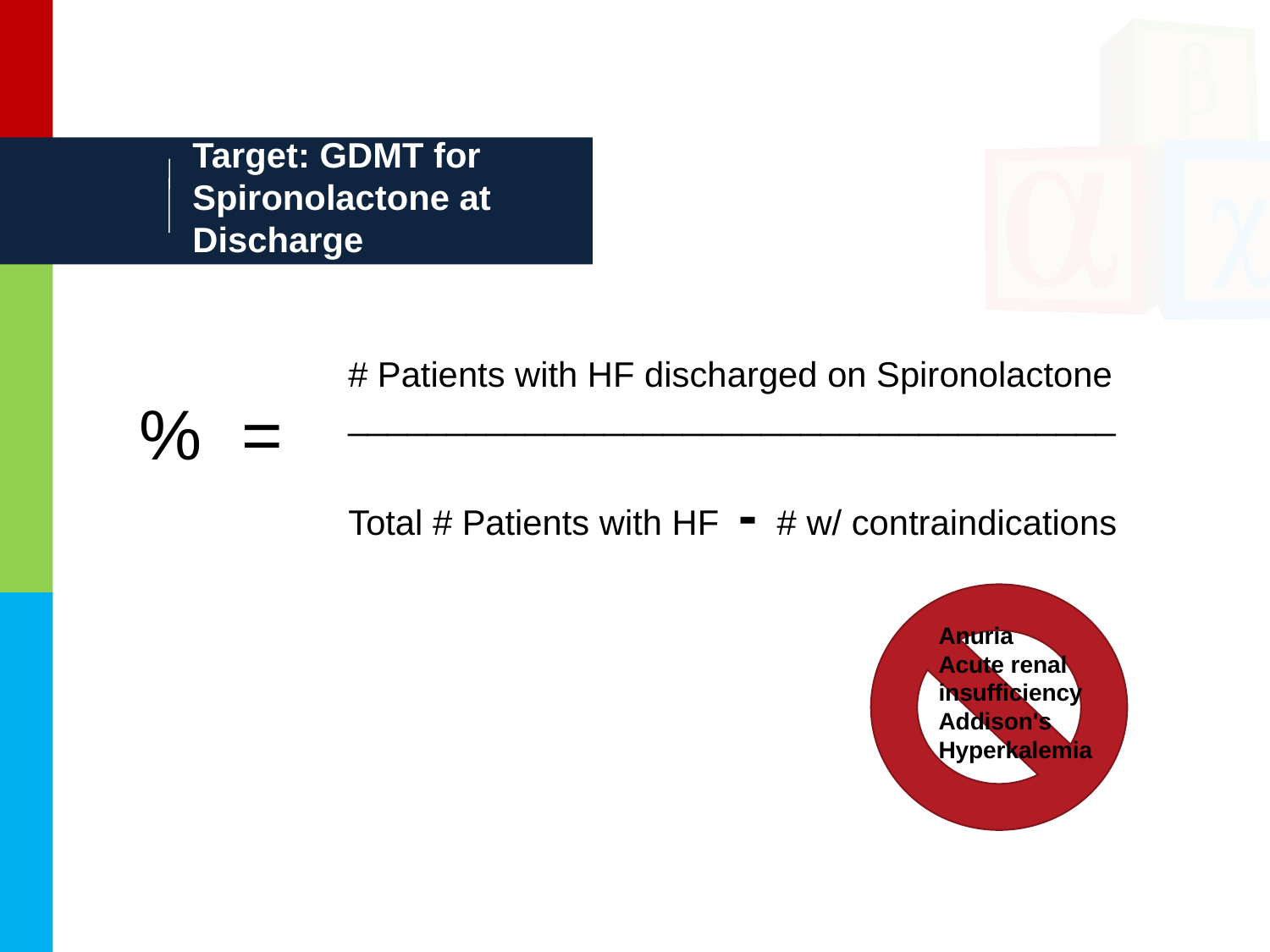

# Target: GDMT for Spironolactone at Discharge

# Patients with HF discharged on Spironolactone
_______________________________________

Total # Patients with HF  -  # w/ contraindications

%  =

Anuria
Acute renal insufficiency
Addison's Hyperkalemia